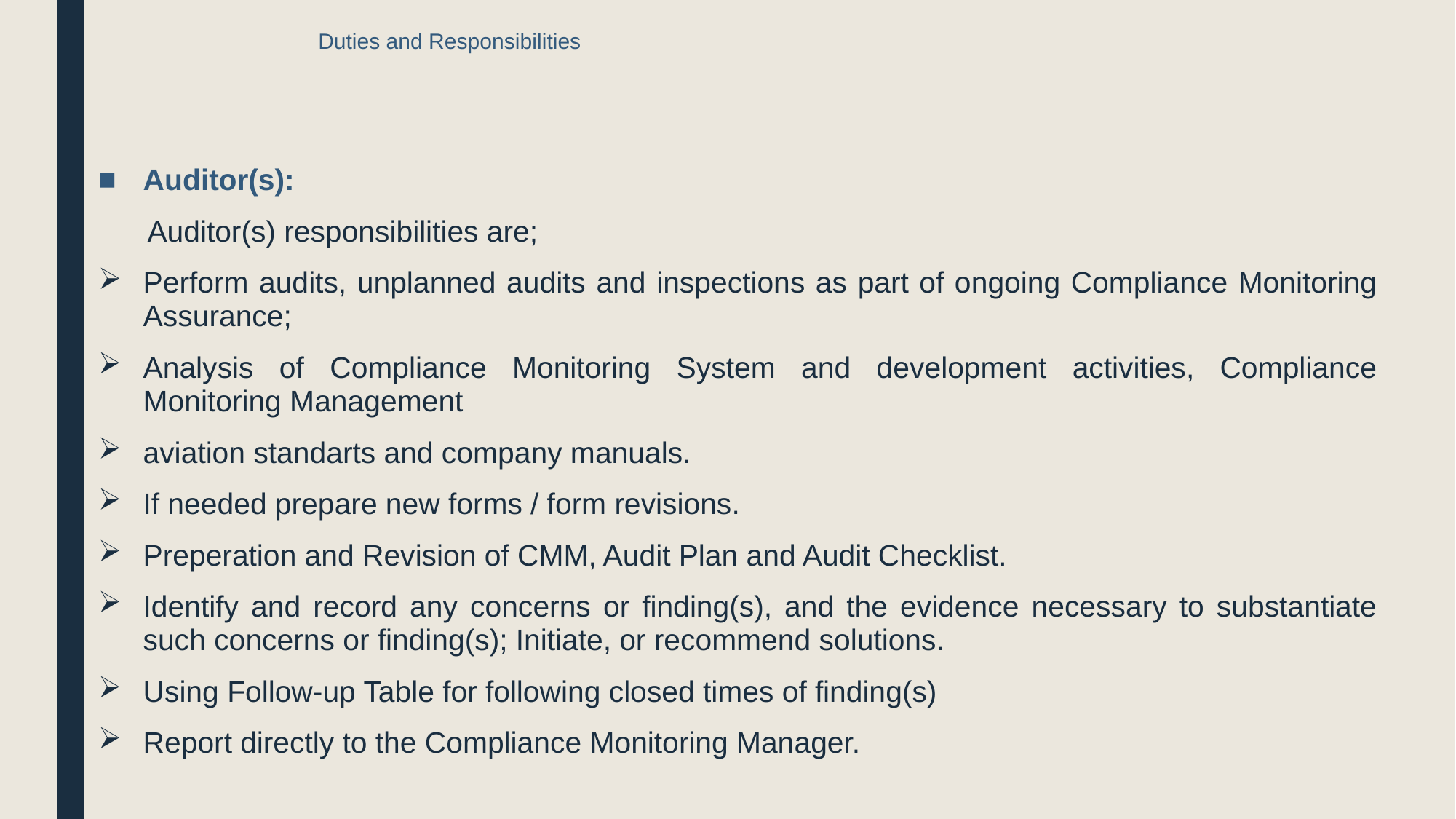

# Duties and Responsibilities
Auditor(s):
      Auditor(s) responsibilities are;
Perform audits, unplanned audits and inspections as part of ongoing Compliance Monitoring Assurance;
Analysis of Compliance Monitoring System and development activities, Compliance Monitoring Management
aviation standarts and company manuals.
If needed prepare new forms / form revisions.
Preperation and Revision of CMM, Audit Plan and Audit Checklist.
Identify and record any concerns or finding(s), and the evidence necessary to substantiate such concerns or finding(s); Initiate, or recommend solutions.
Using Follow-up Table for following closed times of finding(s)
Report directly to the Compliance Monitoring Manager.